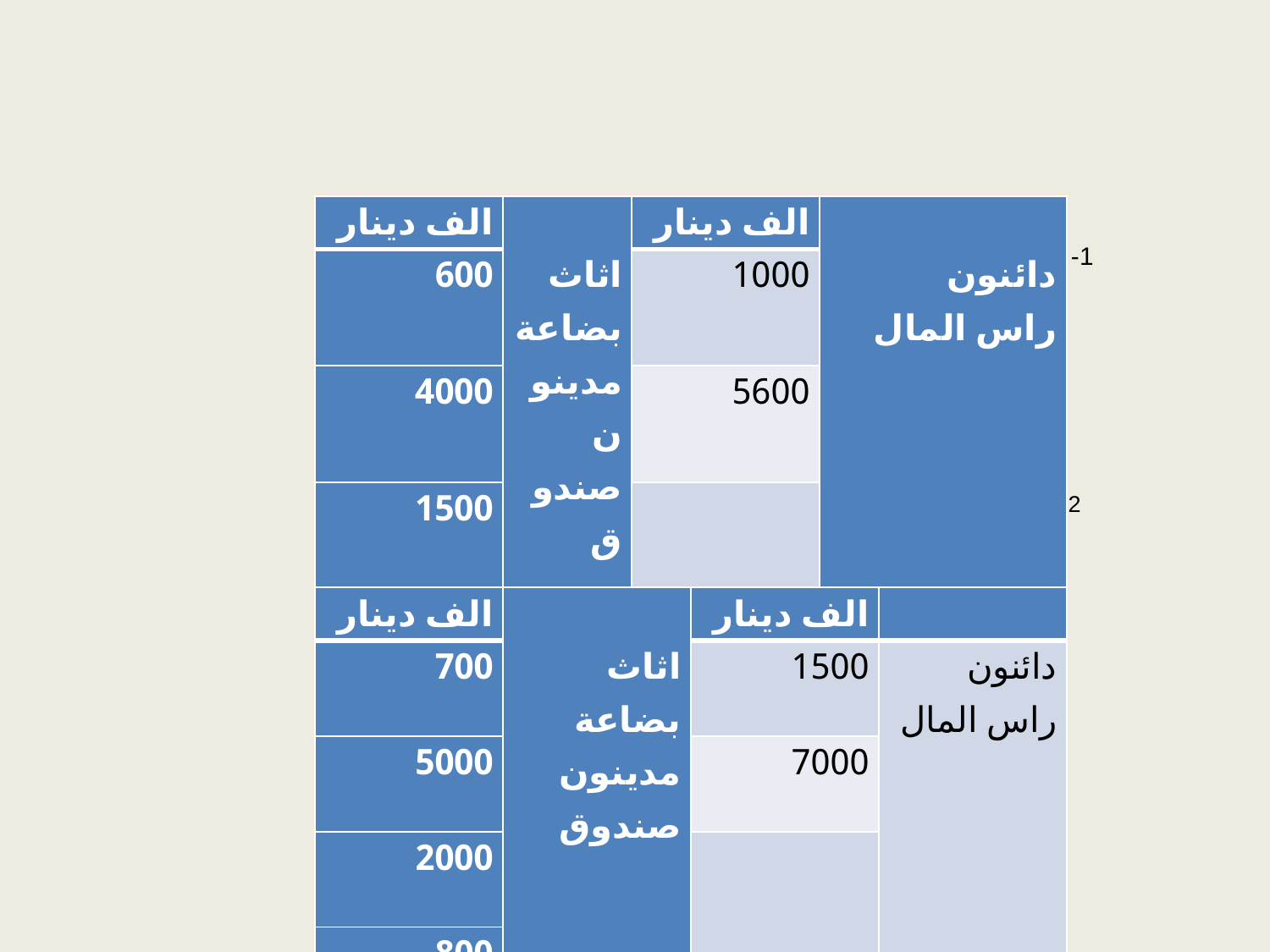

# 1-  المركز المالي في 2018/1/1 2 - قائمة المركز المالي في 2018/12/31
| الف دينار | اثاث بضاعة مدينون صندوق | الف دينار | دائنون راس المال |
| --- | --- | --- | --- |
| 600 |  | 1000 |  |
| 4000 |  | 5600 |  |
| 1500 |  |  |  |
| 500 |  |  |  |
| 6600 |  | 6600 |  |

| الف دينار | اثاث بضاعة مدينون صندوق | الف دينار |  |
| --- | --- | --- | --- |
| 700 |  | 1500 | دائنون راس المال |
| 5000 |  | 7000 |  |
| 2000 |  |  |  |
| 800 |  |  |  |
| 8500 |  | 8500 |  |